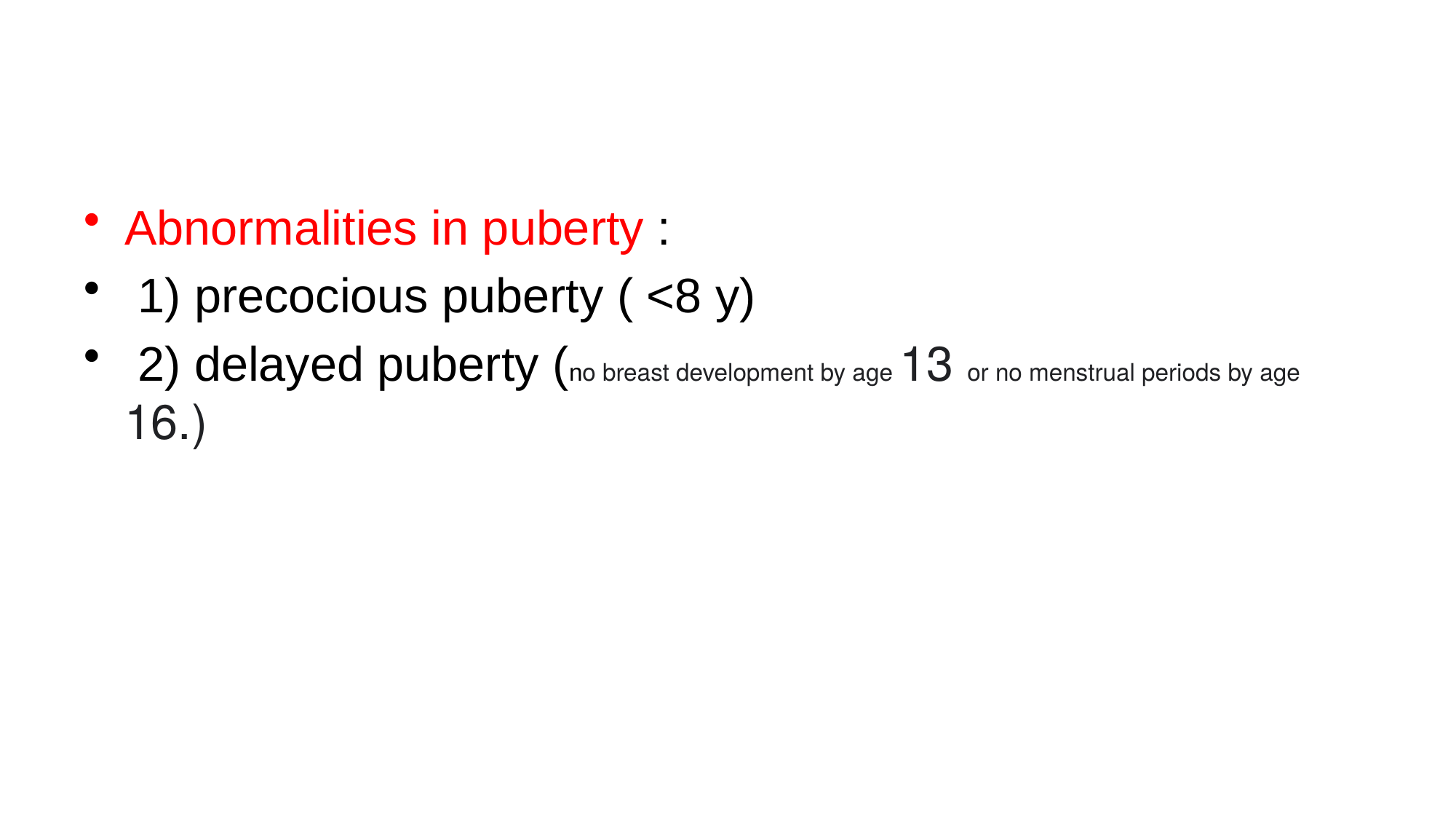

#
Abnormalities in puberty :
 1) precocious puberty ( <8 y)
 2) delayed puberty (no breast development by age 13 or no menstrual periods by age 16.)